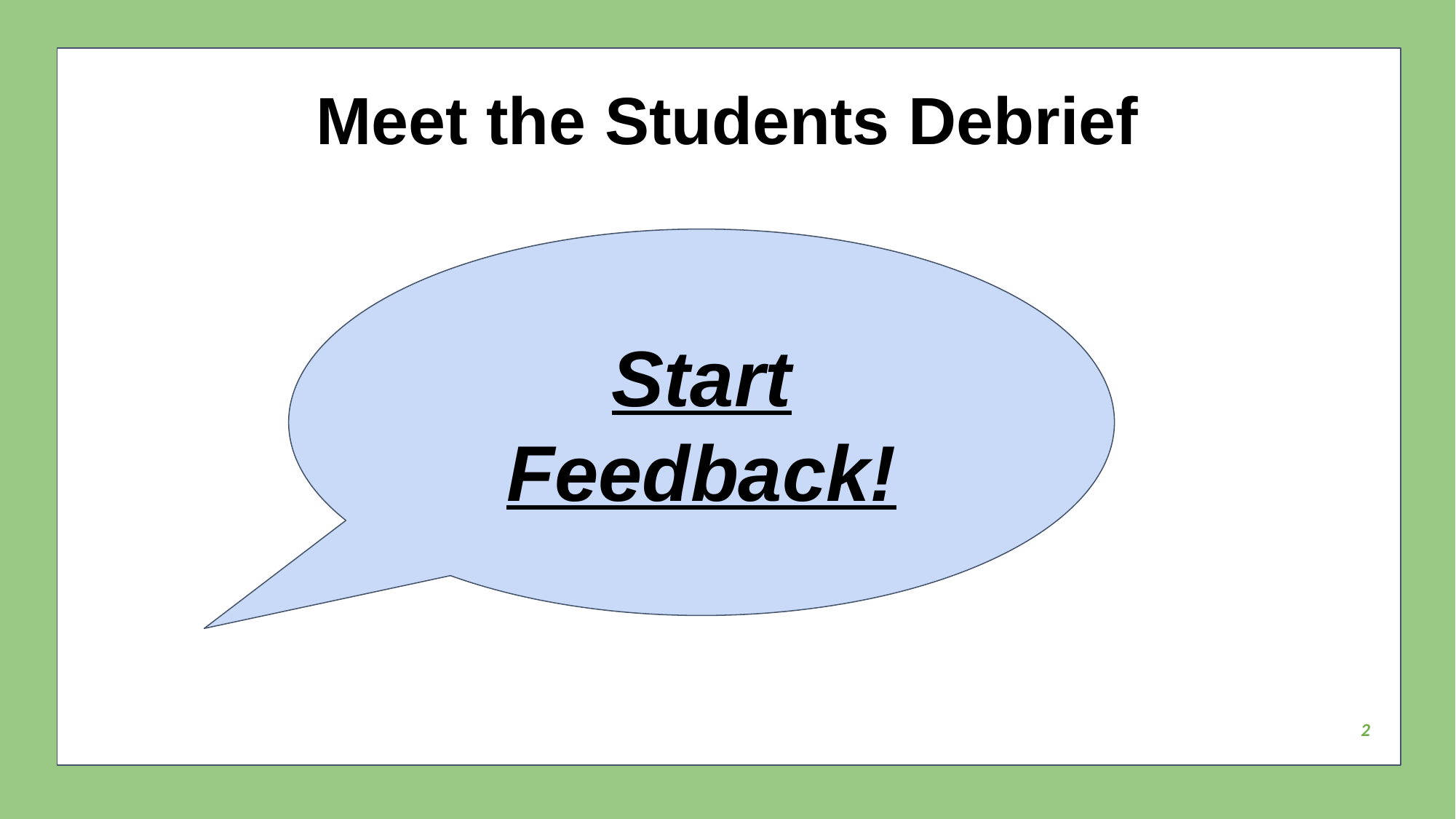

# Meet the Students Debrief

Start Feedback!

2